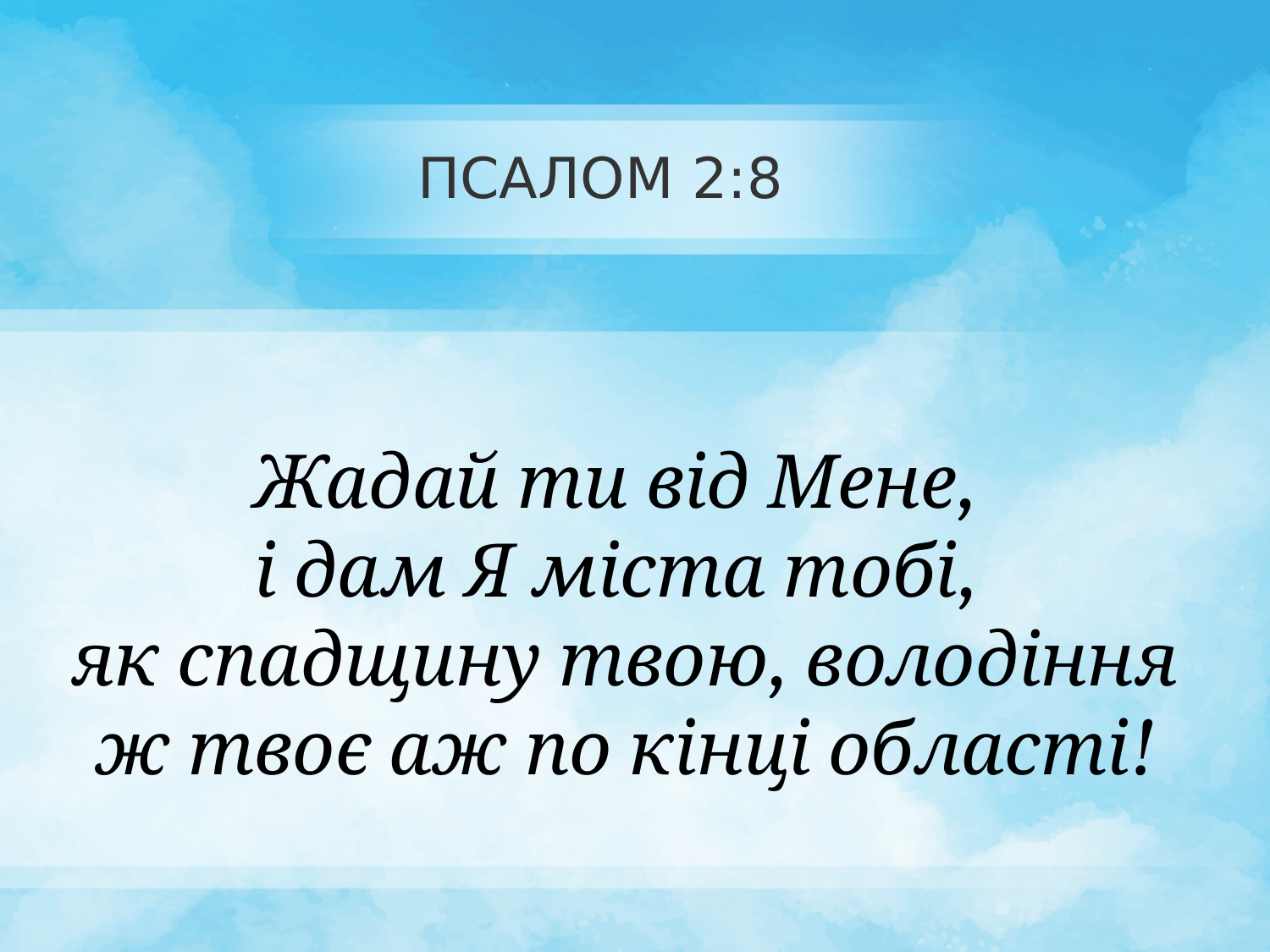

# ПСАЛОМ 2:8

Жадай ти від Мене,
і дам Я міста тобі,
як спадщину твою, володіння
 ж твоє аж по кінці області!